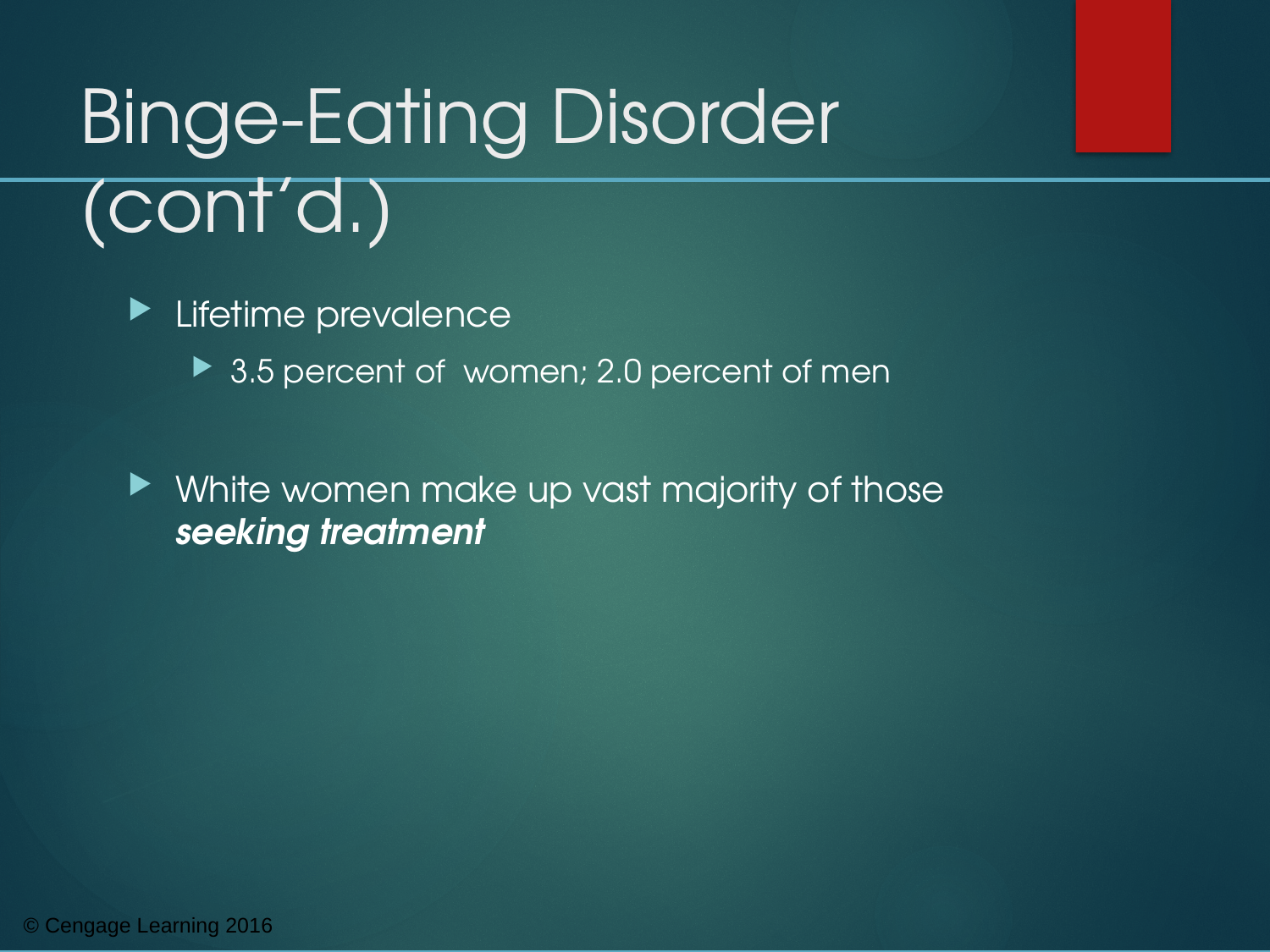

# Binge-Eating Disorder (cont’d.)
Lifetime prevalence
3.5 percent of  women; 2.0 percent of men

White women make up vast majority of those seeking treatment